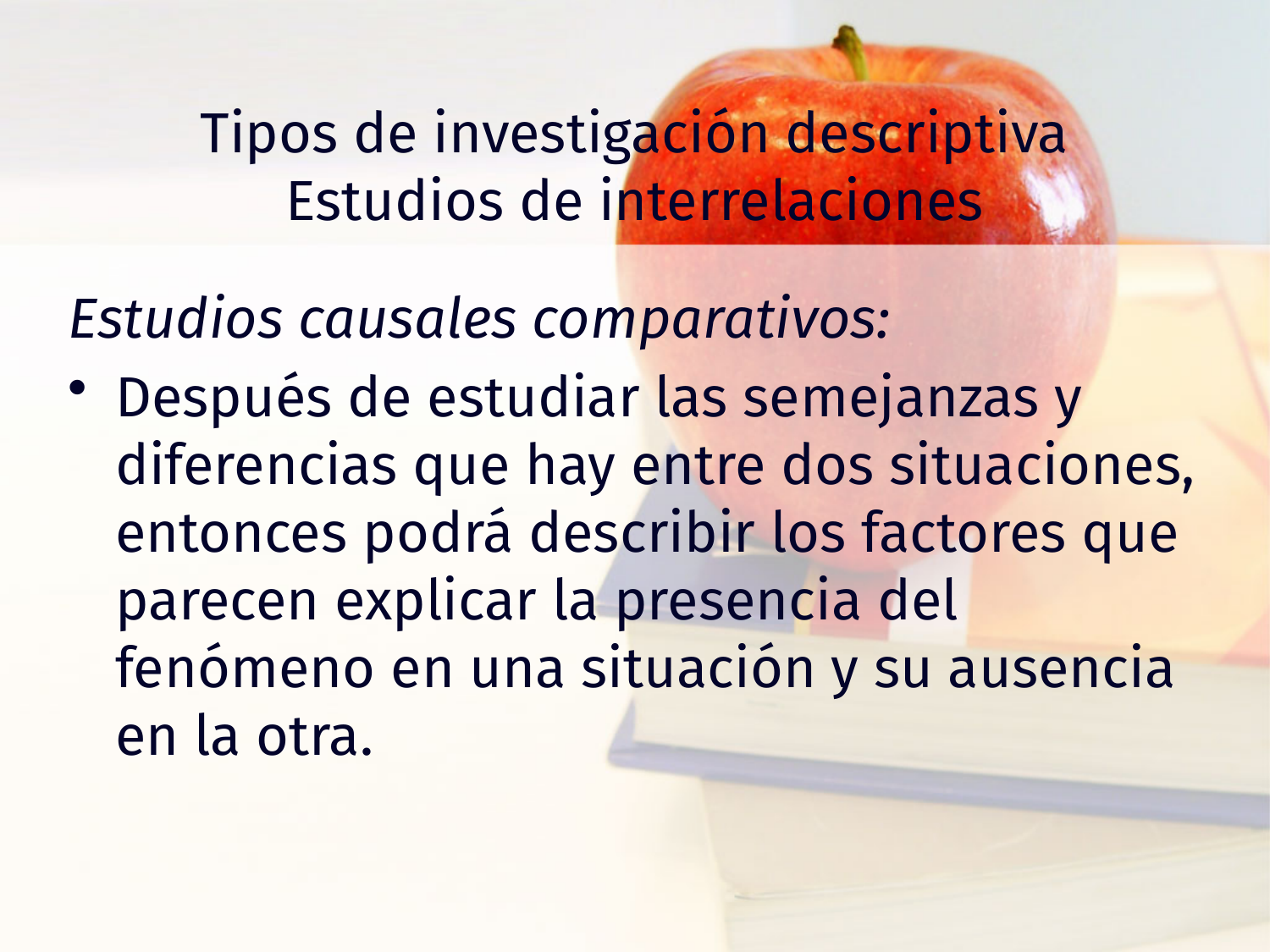

# Tipos de investigación descriptiva Estudios de interrelaciones
Estudios causales comparativos:
Después de estudiar las semejanzas y diferencias que hay entre dos situaciones, entonces podrá describir los factores que parecen explicar la presencia del fenómeno en una situación y su ausencia en la otra.